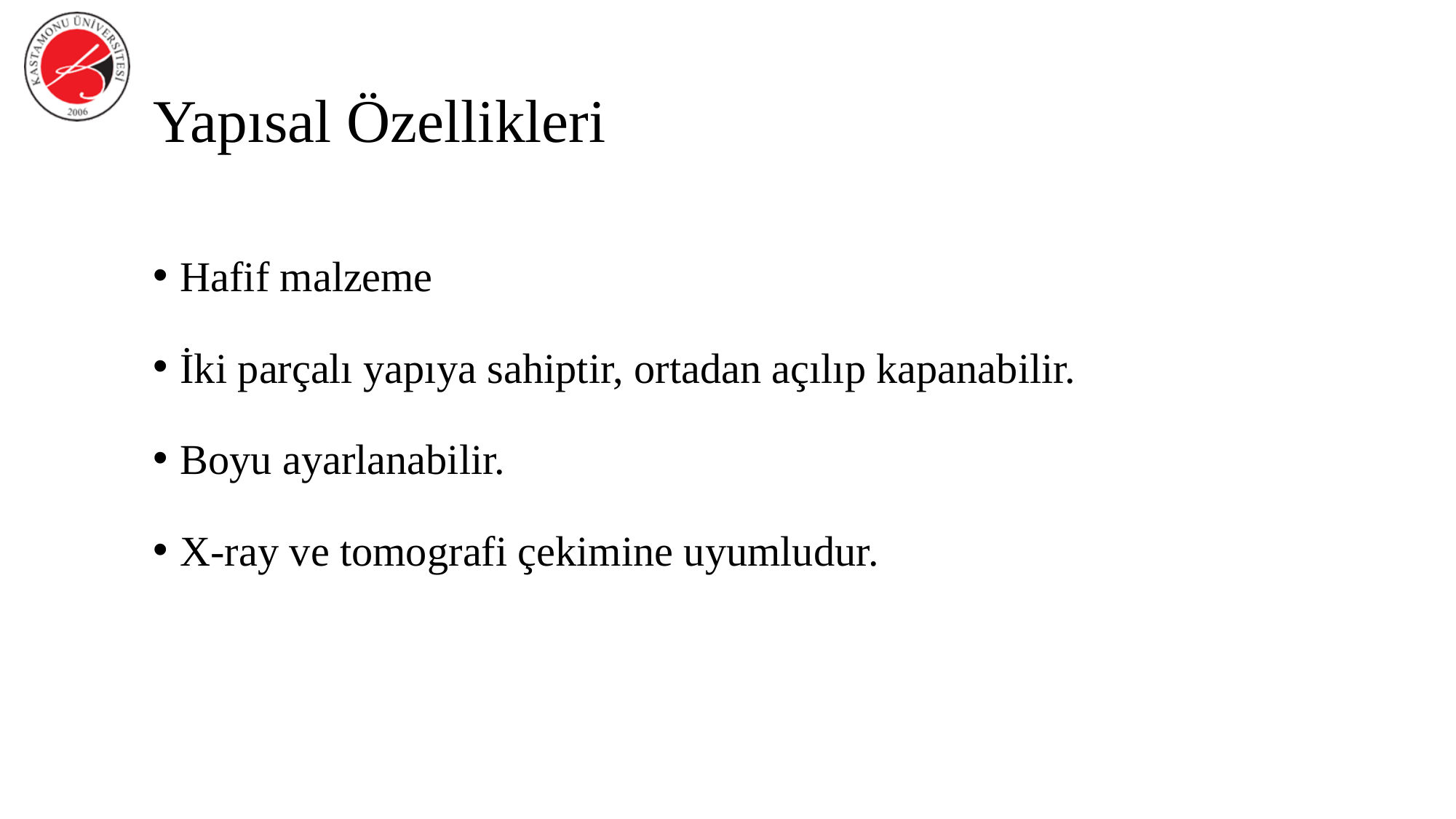

# Yapısal Özellikleri
Hafif malzeme
İki parçalı yapıya sahiptir, ortadan açılıp kapanabilir.
Boyu ayarlanabilir.
X-ray ve tomografi çekimine uyumludur.